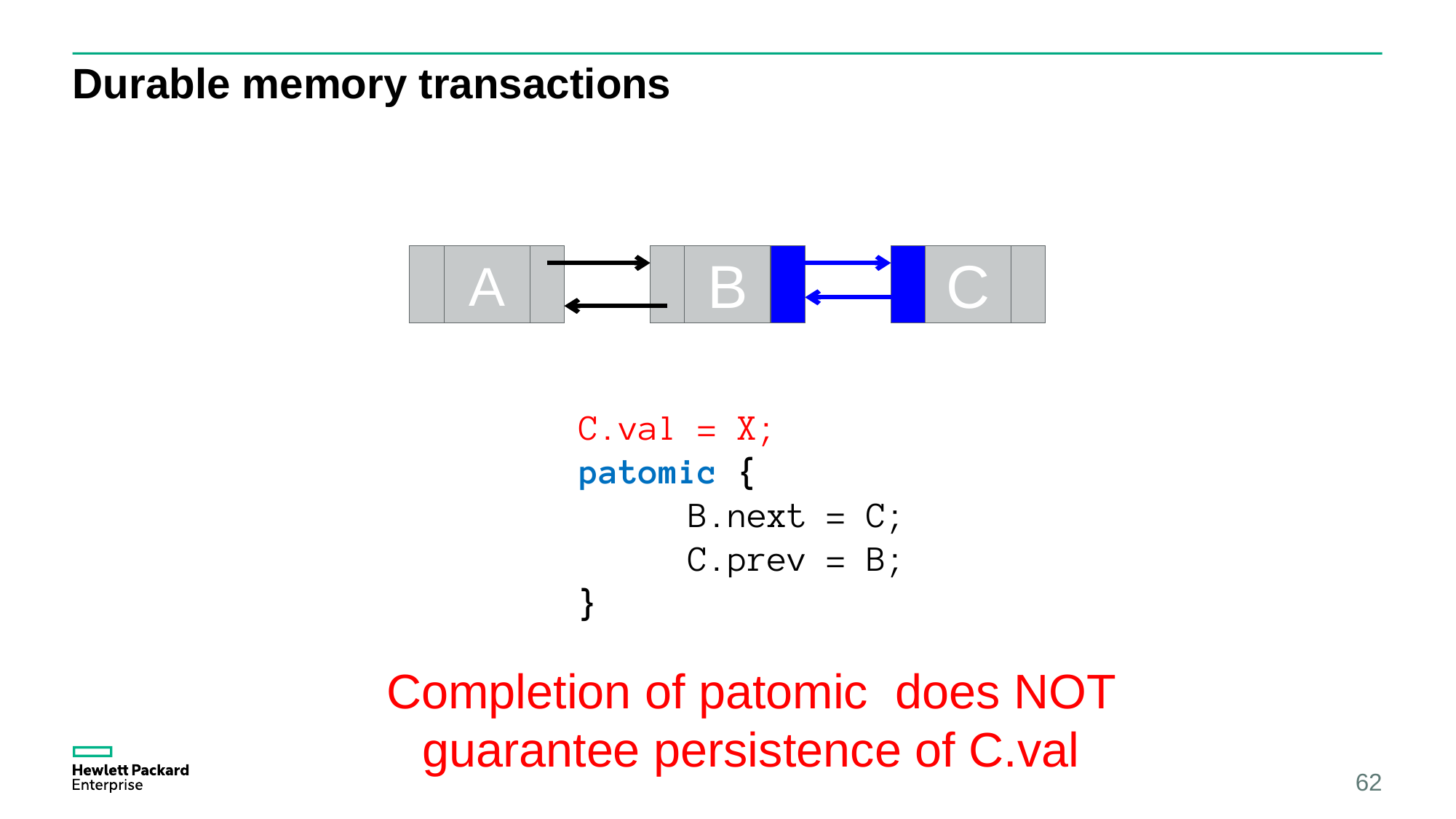

# Durable memory transactions

A

B

C

C.val = X;
patomic {
	B.next = C;
	C.prev = B;
}
Completion of patomic  does NOT guarantee persistence of C.val
62